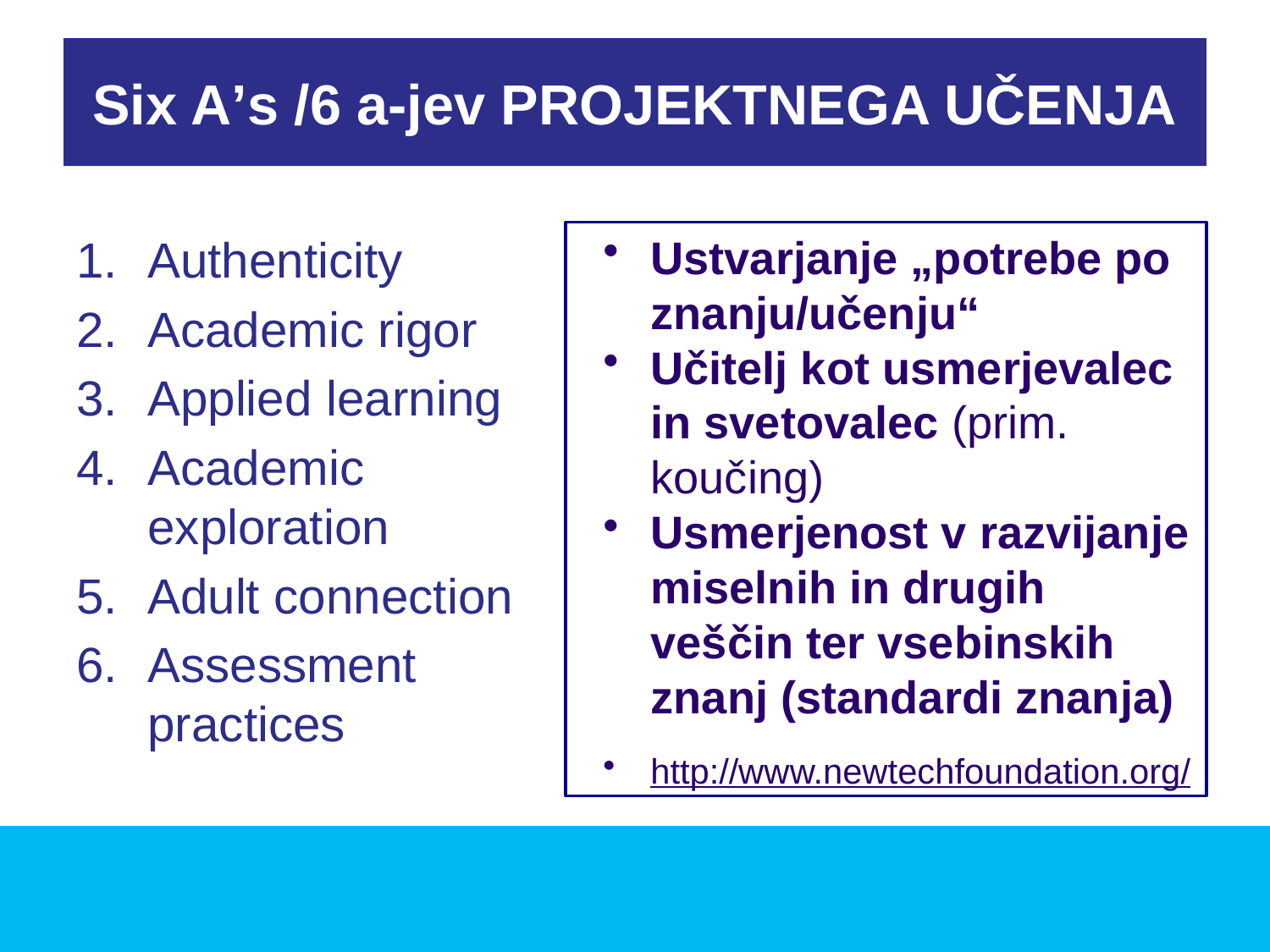

# Six A’s /6 a-jev PROJEKTNEGA UČENJA
Authenticity
Academic rigor
Applied learning
Academic exploration
Adult connection
Assessment practices

Ustvarjanje „potrebe po znanju/učenju“
Učitelj kot usmerjevalec in svetovalec (prim. koučing)
Usmerjenost v razvijanje miselnih in drugih veščin ter vsebinskih znanj (standardi znanja)

http://www.newtechfoundation.org/